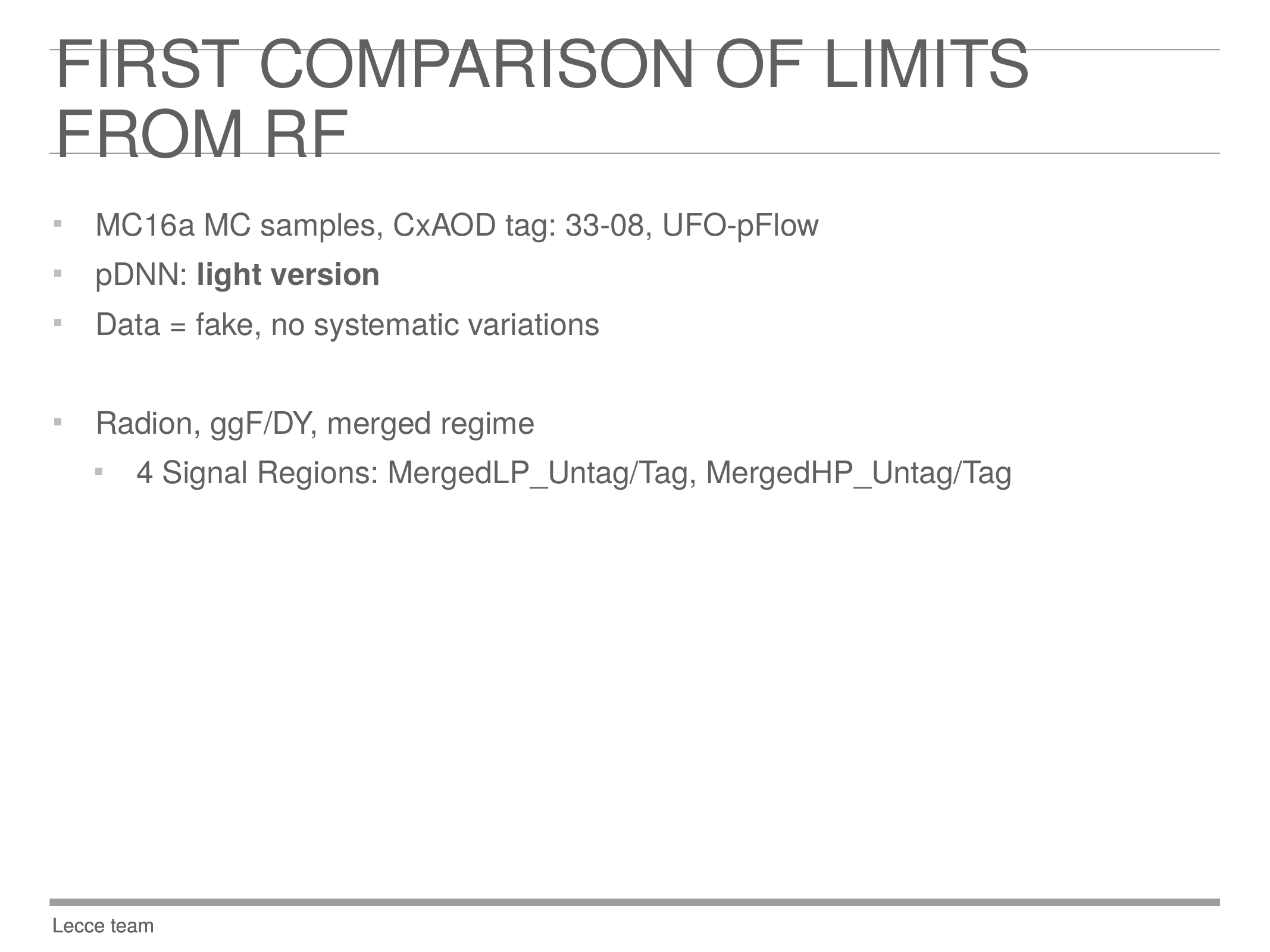

# First comparison of limits from RF

MC16a MC samples, CxAOD tag: 33-08, UFO-pFlow
pDNN: light version
Data = fake, no systematic variations

Radion, ggF/DY, merged regime
4 Signal Regions: MergedLP_Untag/Tag, MergedHP_Untag/Tag
14

Lecce team